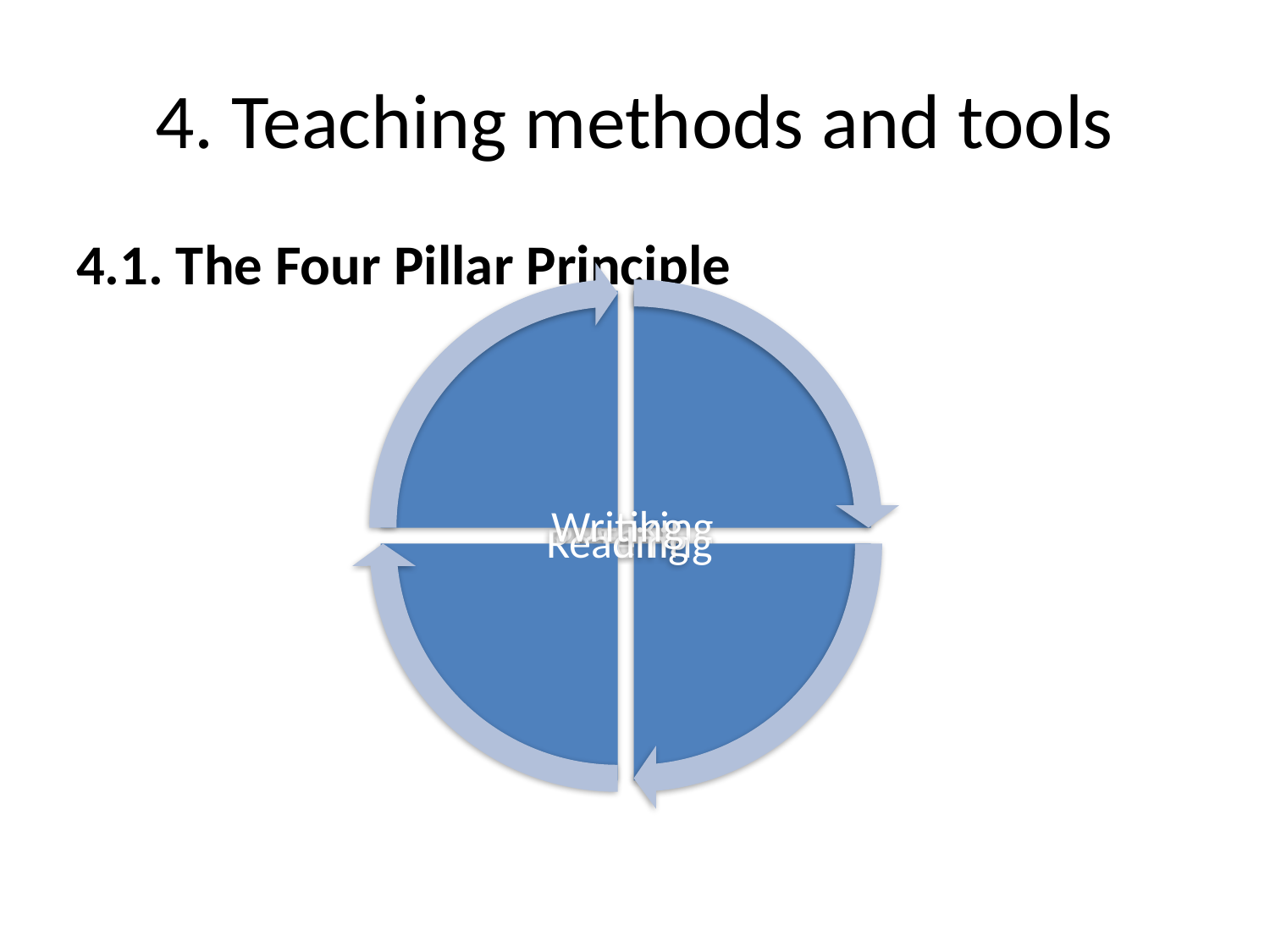

# 4. Teaching methods and tools
4.1. The Four Pillar Principle

Speaking
Listening
Reading
Writing